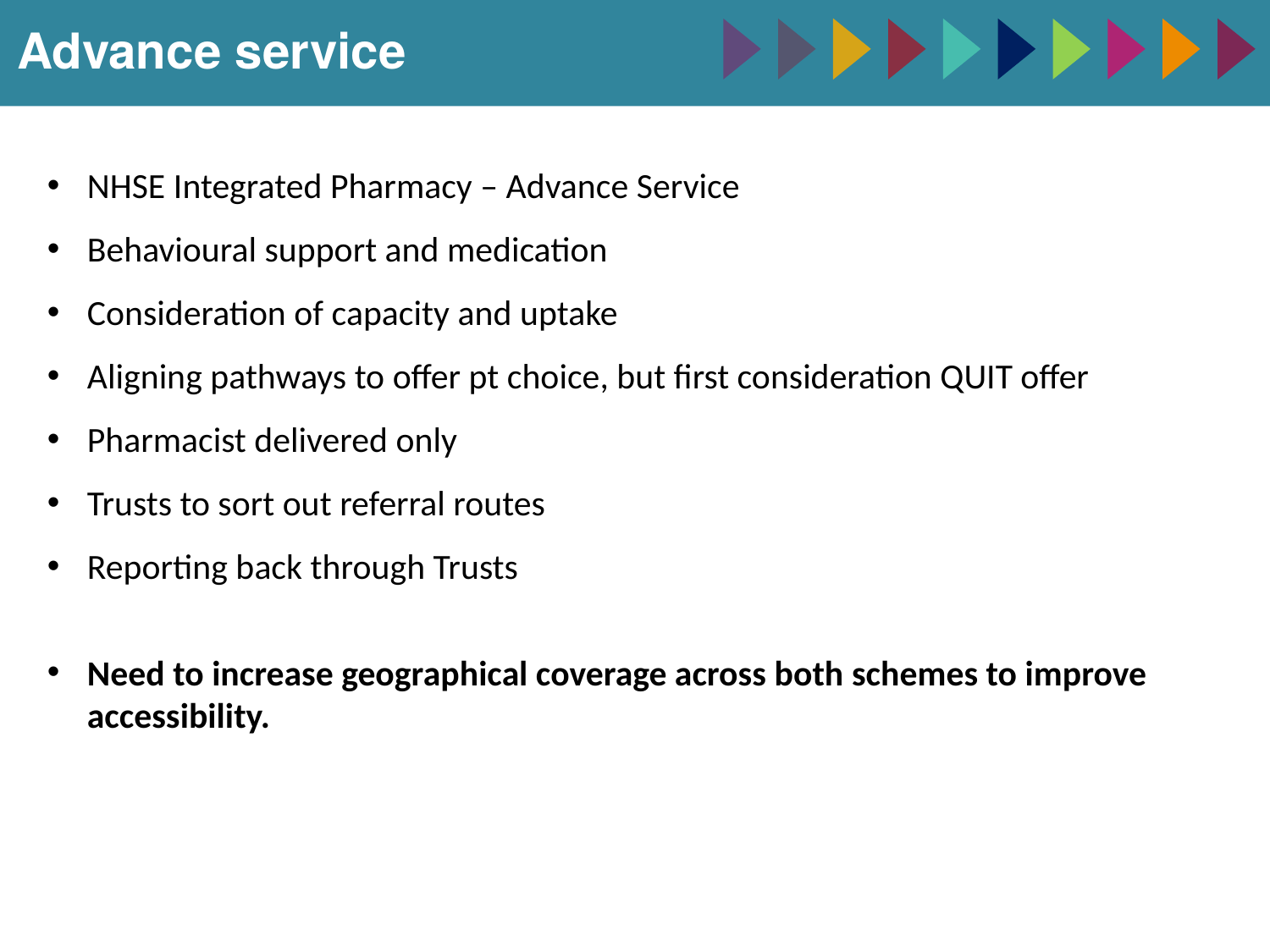

Advance service

Our system
Our system
Our      system
NHSE Integrated Pharmacy – Advance Service
Behavioural support and medication
Consideration of capacity and uptake
Aligning pathways to offer pt choice, but first consideration QUIT offer
Pharmacist delivered only
Trusts to sort out referral routes
Reporting back through Trusts

Need to increase geographical coverage across both schemes to improve accessibility.
The South Yorkshire and Bassetlaw Integrated Care System formally launched as an ‘ICS’ in October 2018.
We have been working as a partnership for  more than three years, first as a Sustainability and Transformation Partnership, then as a first wave Accountable Care System and now, as one of the leading ICS’ in the country.
We are one NHS, working as a System. We work with other partners, such as Local Authorities and the voluntary sector, in Neighbourhoods, Place and across the System when we have a common purpose and where it makes a positive difference to people’s lives. Our aim is to break down organisational barriers so that we can wrap support, care and services around people as individuals.
We  shared responsibility (in ways that are consistent with individual legal obligations) for how we can use our collective resources to improve quality of care and health outcomes to the benefit of the population that we serve.